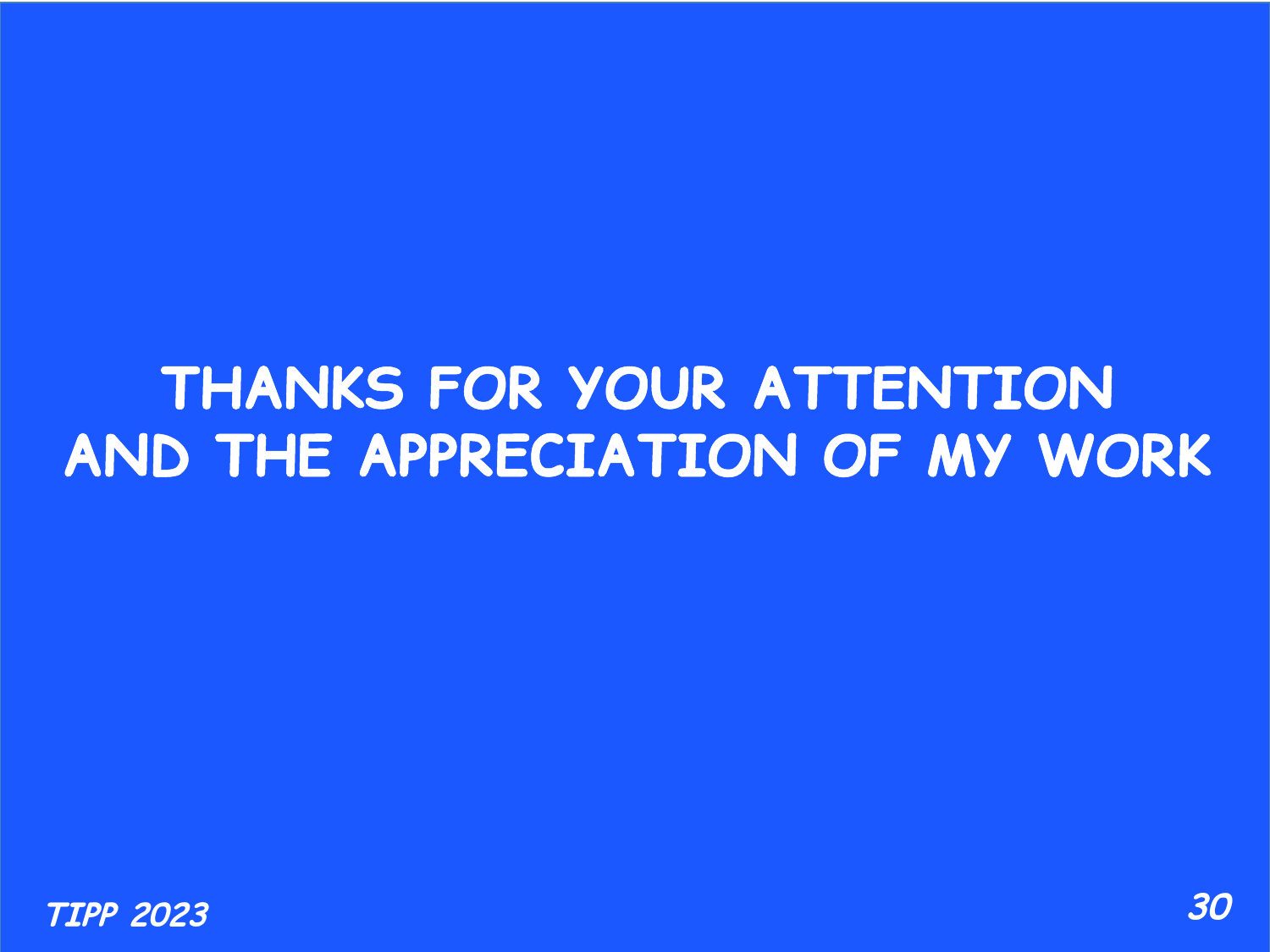

THANKS FOR YOUR ATTENTION
AND THE APPRECIATION OF MY WORK
30